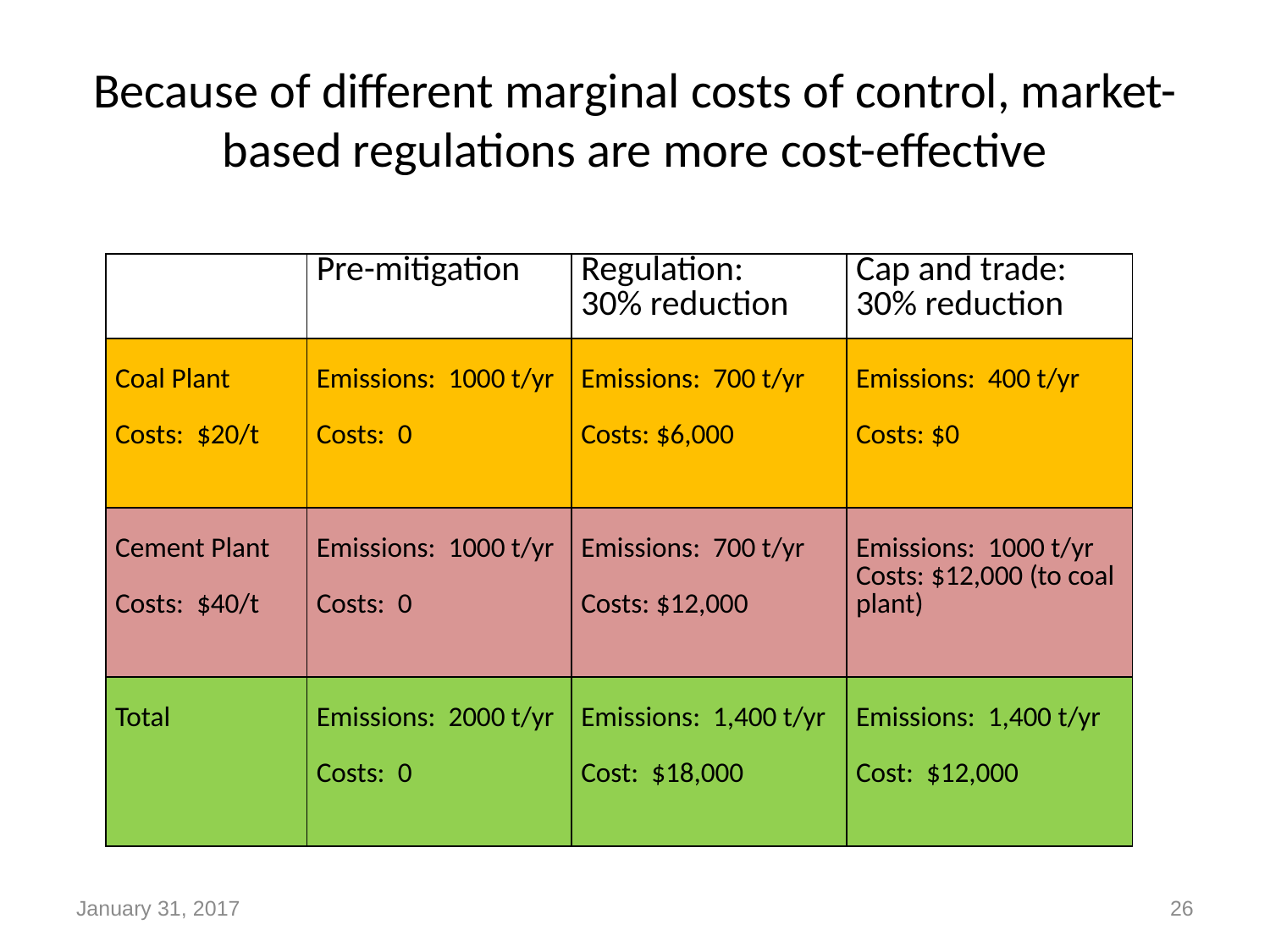

# Because of different marginal costs of control, market-based regulations are more cost-effective
|  | Pre-mitigation | Regulation: 30% reduction | Cap and trade: 30% reduction |
| --- | --- | --- | --- |
| Coal Plant Costs: $20/t | Emissions: 1000 t/yr Costs: 0 | Emissions: 700 t/yr Costs: $6,000 | Emissions: 400 t/yr Costs: $0 |
| Cement Plant Costs: $40/t | Emissions: 1000 t/yr Costs: 0 | Emissions: 700 t/yr Costs: $12,000 | Emissions: 1000 t/yr Costs: $12,000 (to coal plant) |
| Total | Emissions: 2000 t/yr Costs: 0 | Emissions: 1,400 t/yr Cost: $18,000 | Emissions: 1,400 t/yr Cost: $12,000 |

January 31, 2017

26